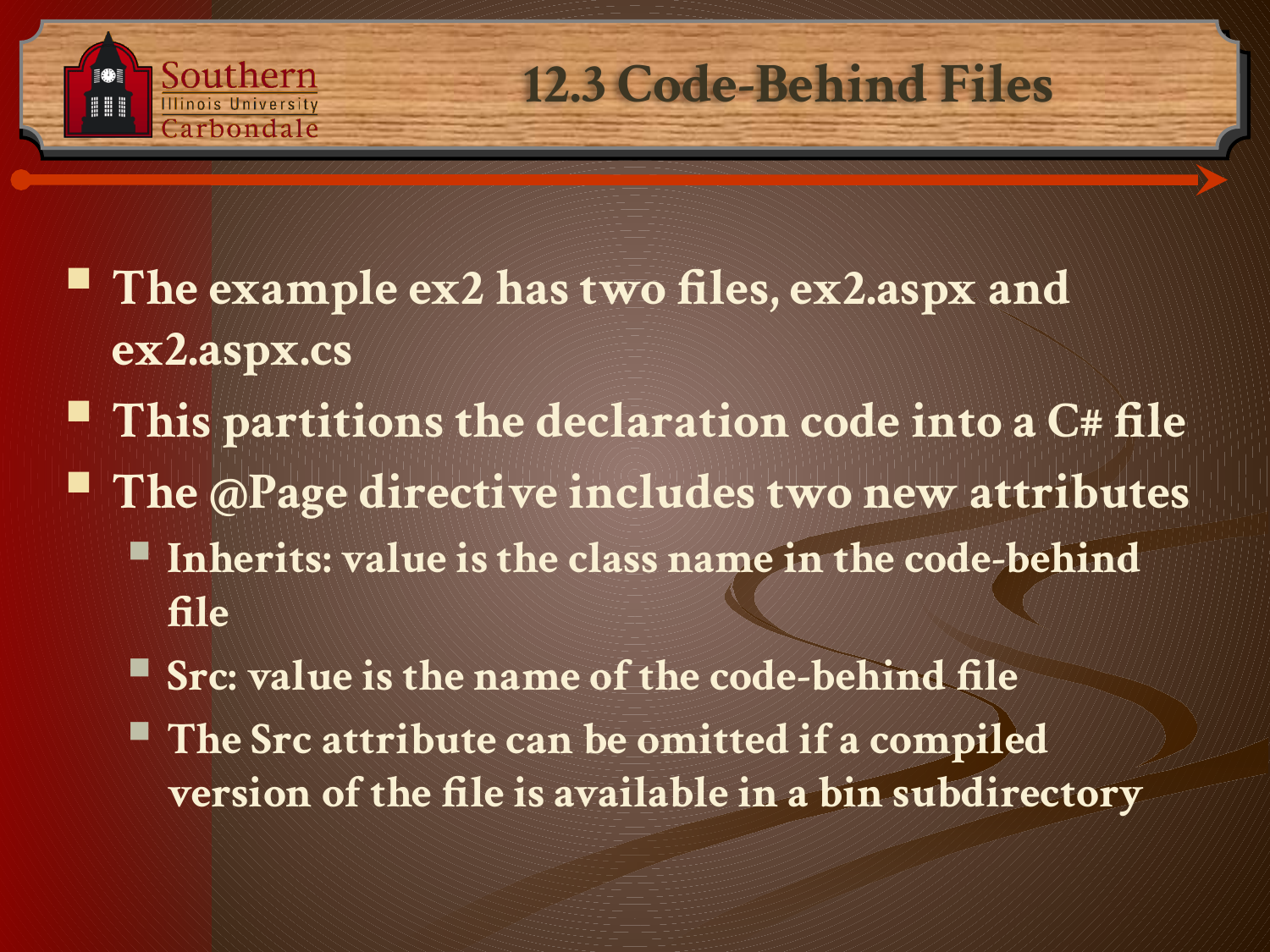

# 12.3 Code-Behind Files
The example ex2 has two files, ex2.aspx and ex2.aspx.cs
This partitions the declaration code into a C# file
The @Page directive includes two new attributes
Inherits: value is the class name in the code-behind file
Src: value is the name of the code-behind file
The Src attribute can be omitted if a compiled version of the file is available in a bin subdirectory